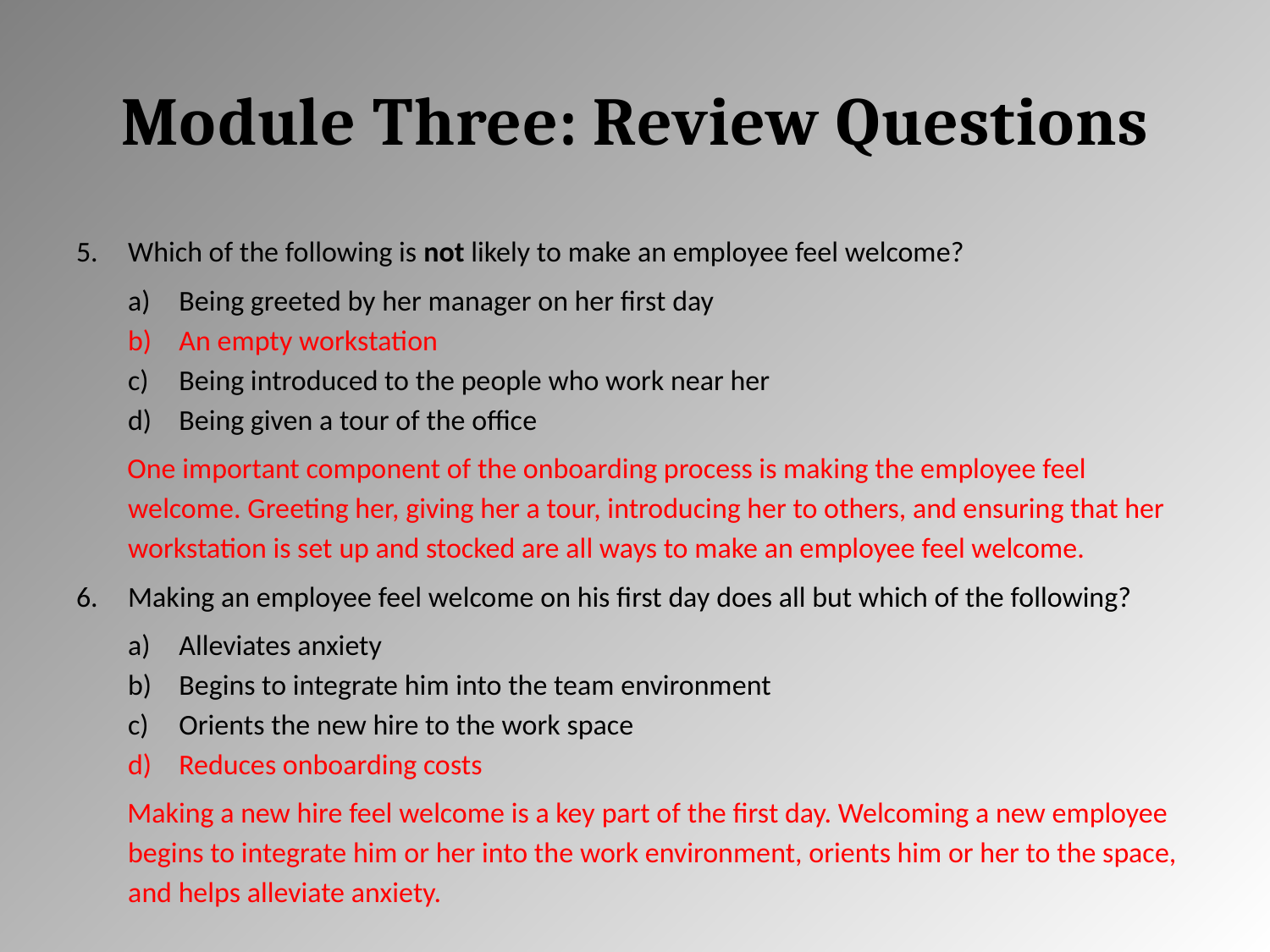

# Module Three: Review Questions
Which of the following is not likely to make an employee feel welcome?
Being greeted by her manager on her first day
An empty workstation
Being introduced to the people who work near her
Being given a tour of the office
One important component of the onboarding process is making the employee feel welcome. Greeting her, giving her a tour, introducing her to others, and ensuring that her workstation is set up and stocked are all ways to make an employee feel welcome.
Making an employee feel welcome on his first day does all but which of the following?
Alleviates anxiety
Begins to integrate him into the team environment
Orients the new hire to the work space
Reduces onboarding costs
Making a new hire feel welcome is a key part of the first day. Welcoming a new employee begins to integrate him or her into the work environment, orients him or her to the space, and helps alleviate anxiety.